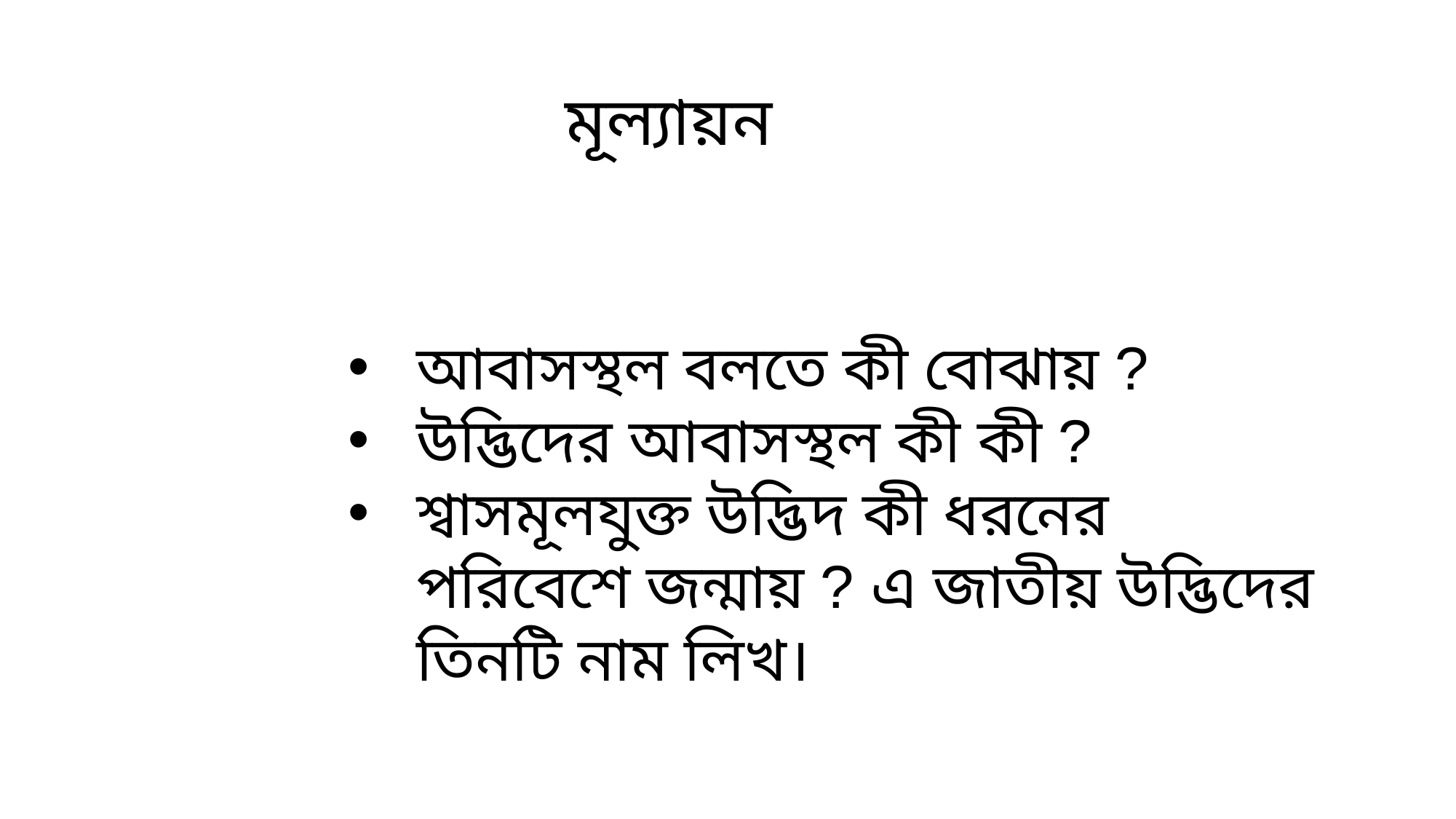

মূল্যায়ন
আবাসস্থল বলতে কী বোঝায় ?
উদ্ভিদের আবাসস্থল কী কী ?
শ্বাসমূলযুক্ত উদ্ভিদ কী ধরনের পরিবেশে জন্মায় ? এ জাতীয় উদ্ভিদের তিনটি নাম লিখ।